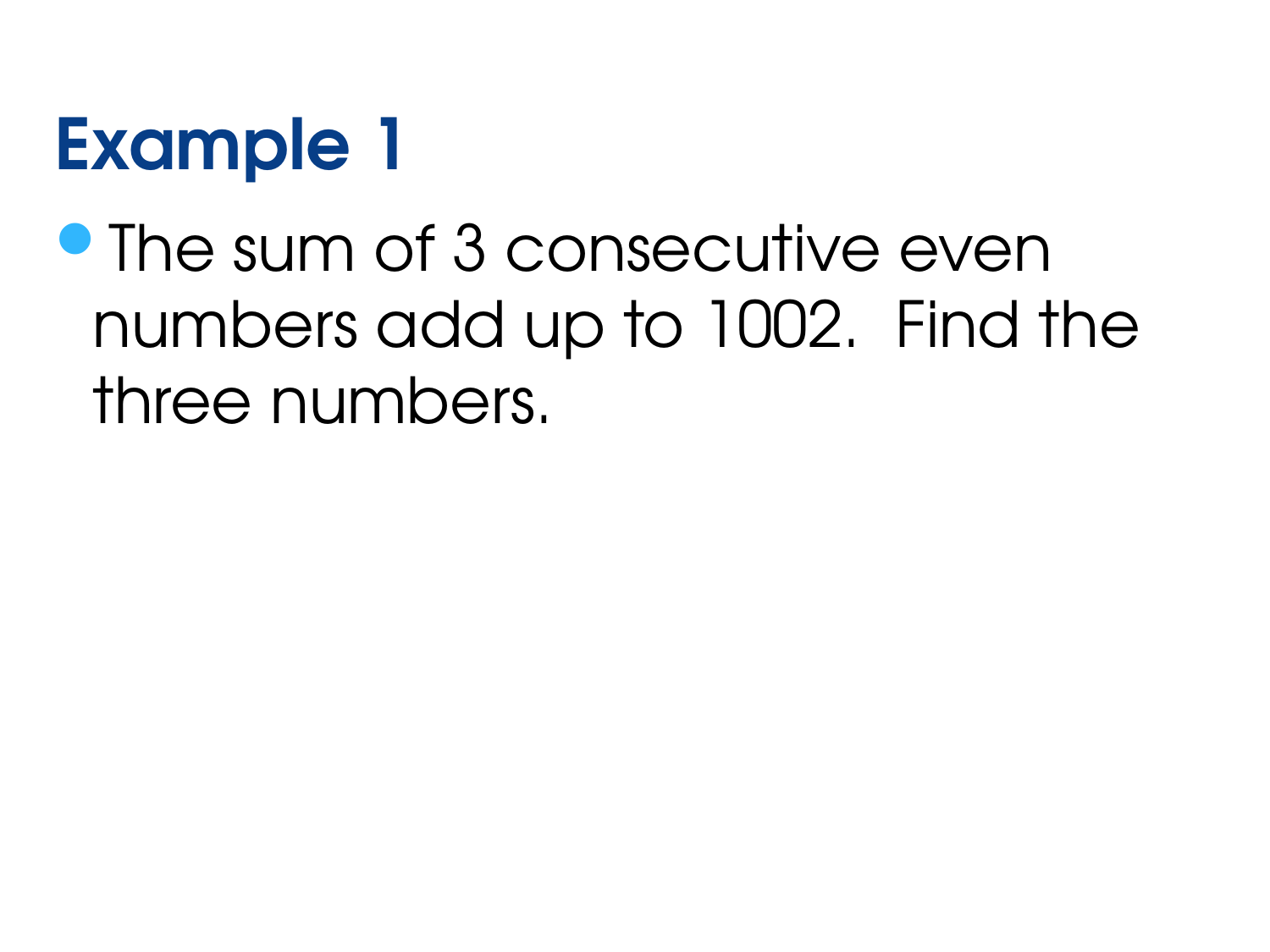

# Example 1
The sum of 3 consecutive even numbers add up to 1002.  Find the three numbers.